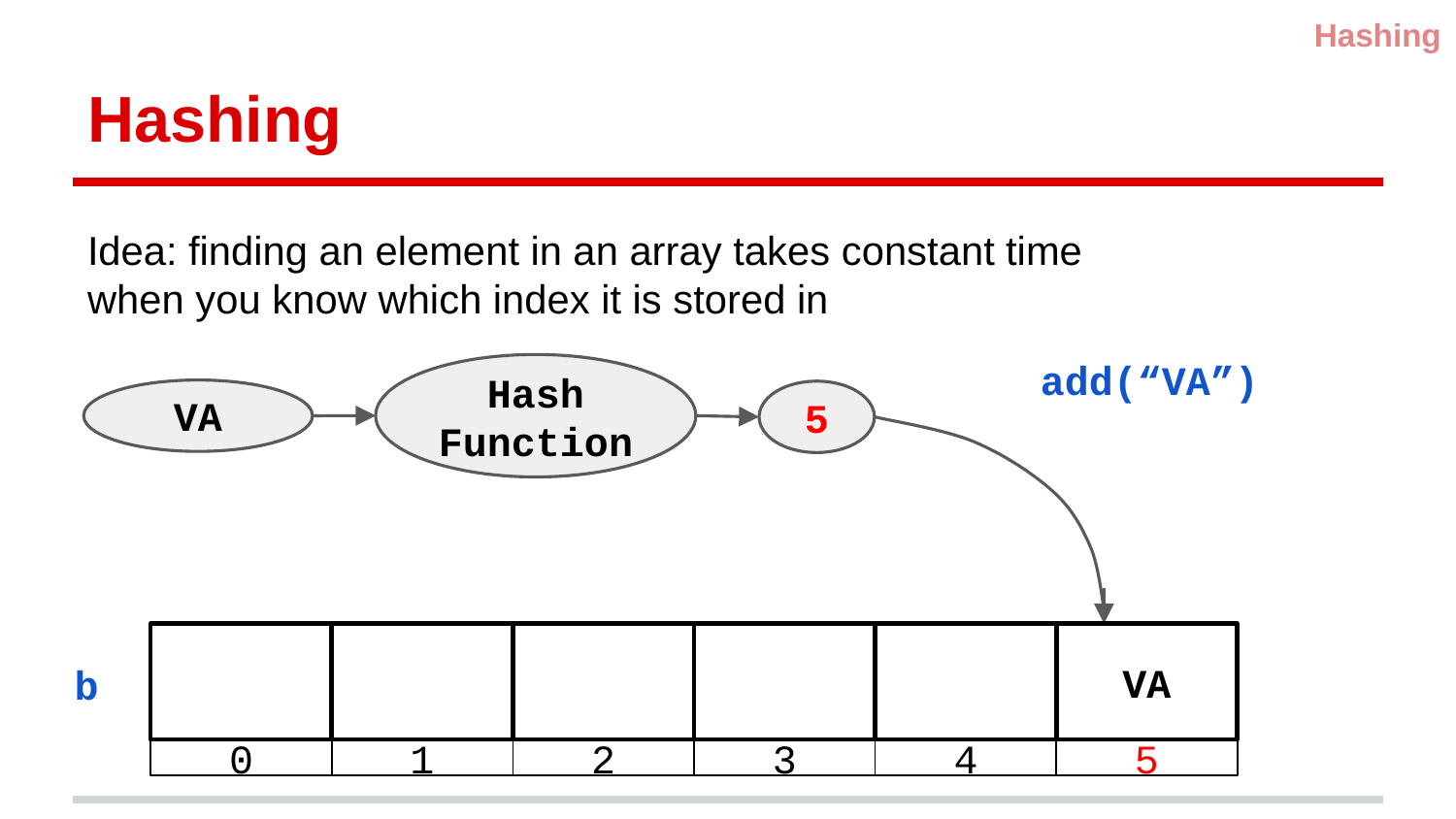

Hashing
# Hashing
Idea: finding an element in an array takes constant time when you know which index it is stored in
add(“VA”)
Hash Function
VA
5

VA
0
1
2
3
4
5
b